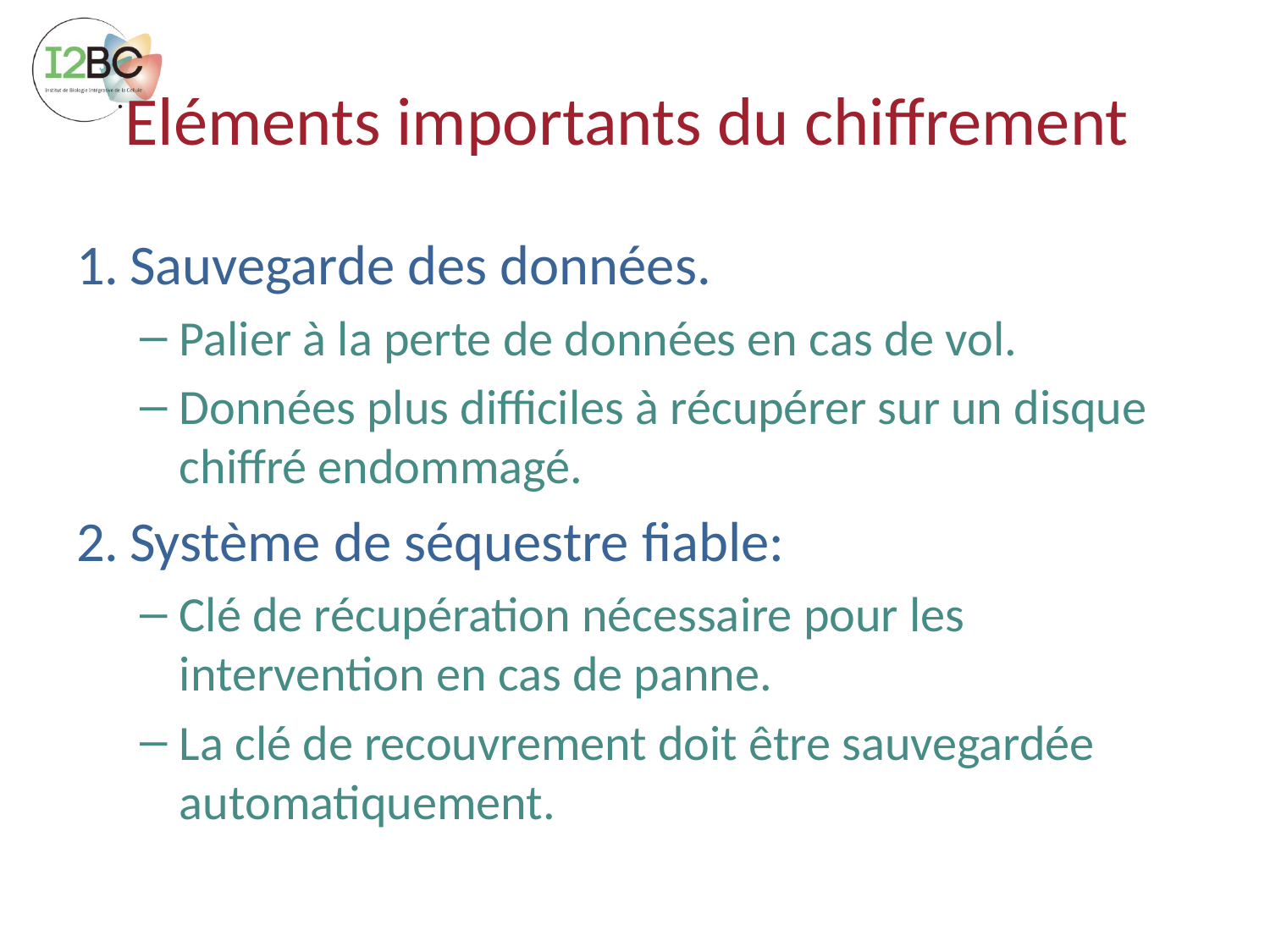

# Eléments importants du chiffrement
Sauvegarde des données.
Palier à la perte de données en cas de vol.
Données plus difficiles à récupérer sur un disque chiffré endommagé.
Système de séquestre fiable:
Clé de récupération nécessaire pour les intervention en cas de panne.
La clé de recouvrement doit être sauvegardée automatiquement.